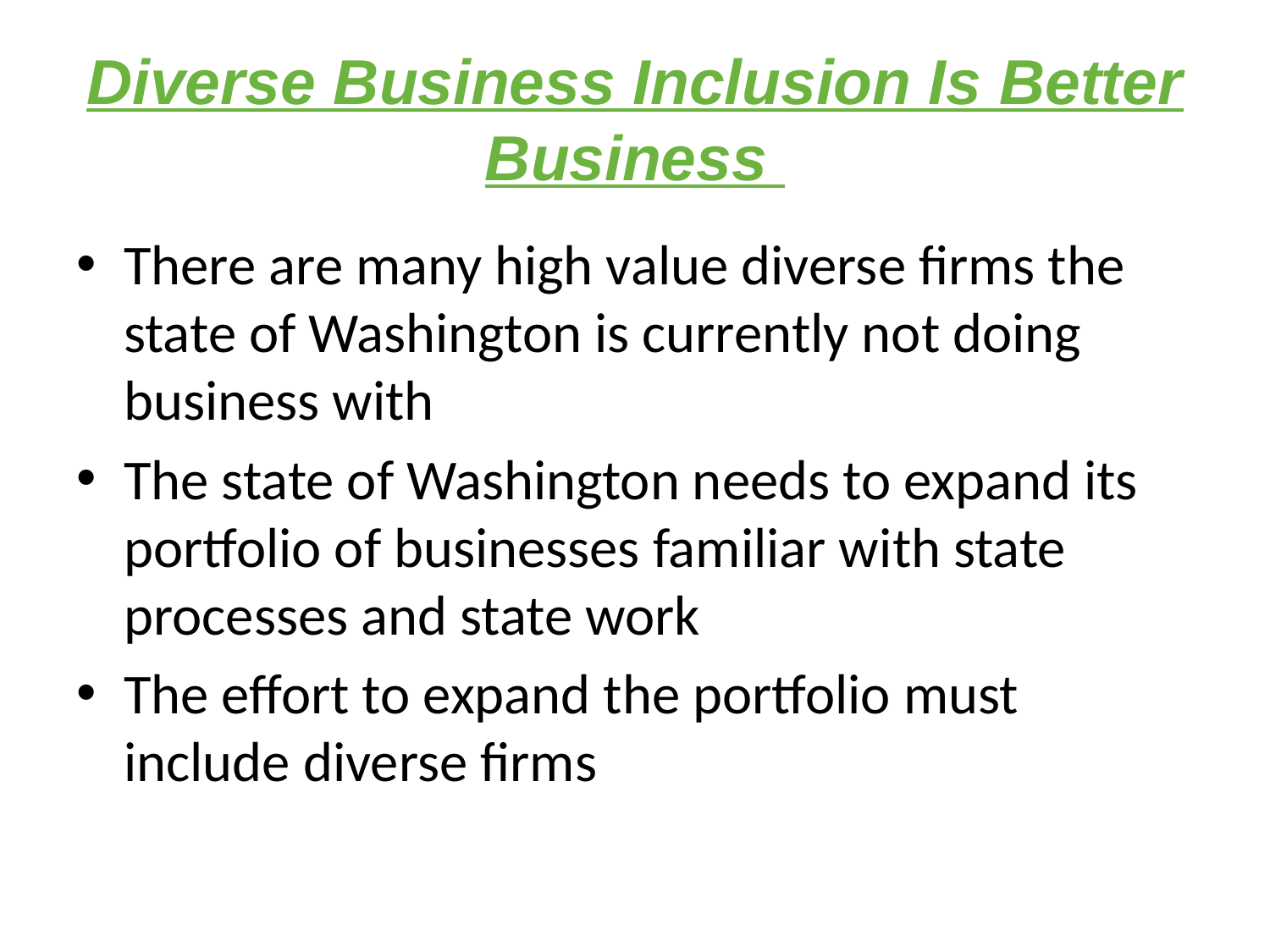

# Diverse Business Inclusion Is Better Business
There are many high value diverse firms the state of Washington is currently not doing business with
The state of Washington needs to expand its portfolio of businesses familiar with state processes and state work
The effort to expand the portfolio must include diverse firms